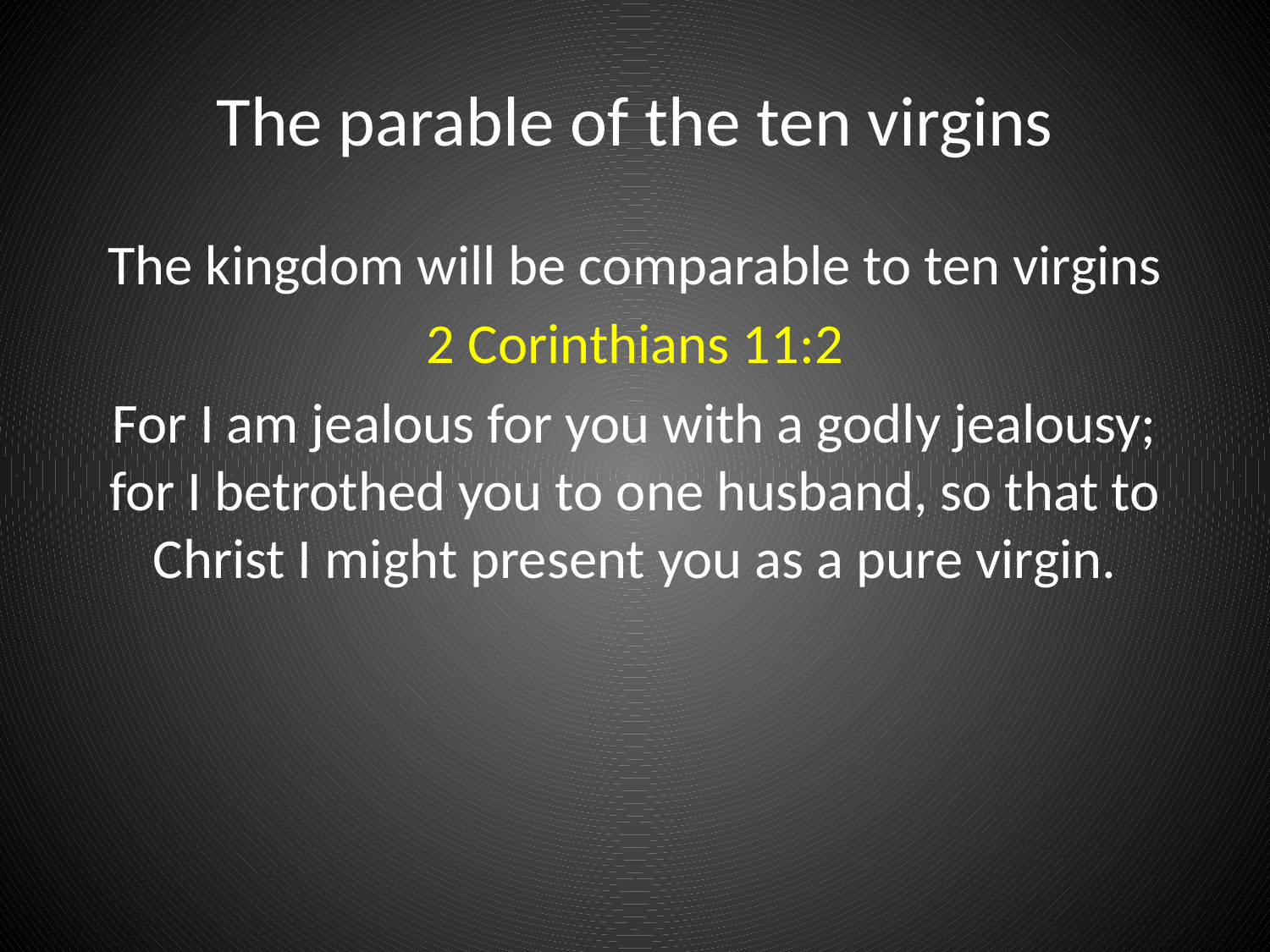

# The parable of the ten virgins
The kingdom will be comparable to ten virgins
2 Corinthians 11:2
For I am jealous for you with a godly jealousy; for I betrothed you to one husband, so that to Christ I might present you as a pure virgin.